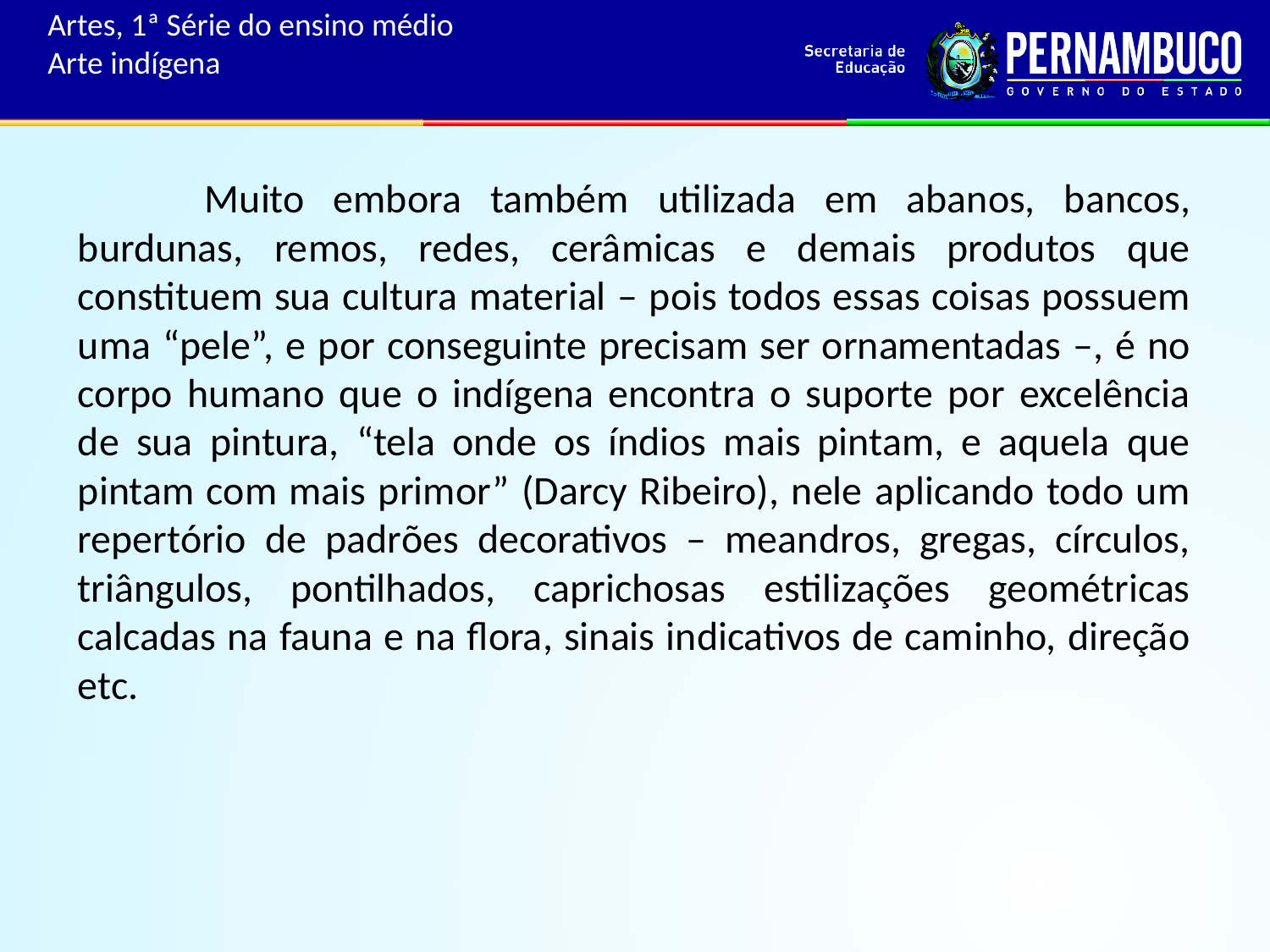

# Artes, 1ª Série do ensino médio Arte indígena
	Muito embora também utilizada em abanos, bancos, burdunas, remos, redes, cerâmicas e demais produtos que constituem sua cultura material – pois todos essas coisas possuem uma “pele”, e por conseguinte precisam ser ornamentadas –, é no corpo humano que o indígena encontra o suporte por excelência de sua pintura, “tela onde os índios mais pintam, e aquela que pintam com mais primor” (Darcy Ribeiro), nele aplicando todo um repertório de padrões decorativos – meandros, gregas, círculos, triângulos, pontilhados, caprichosas estilizações geométricas calcadas na fauna e na flora, sinais indicativos de caminho, direção etc.